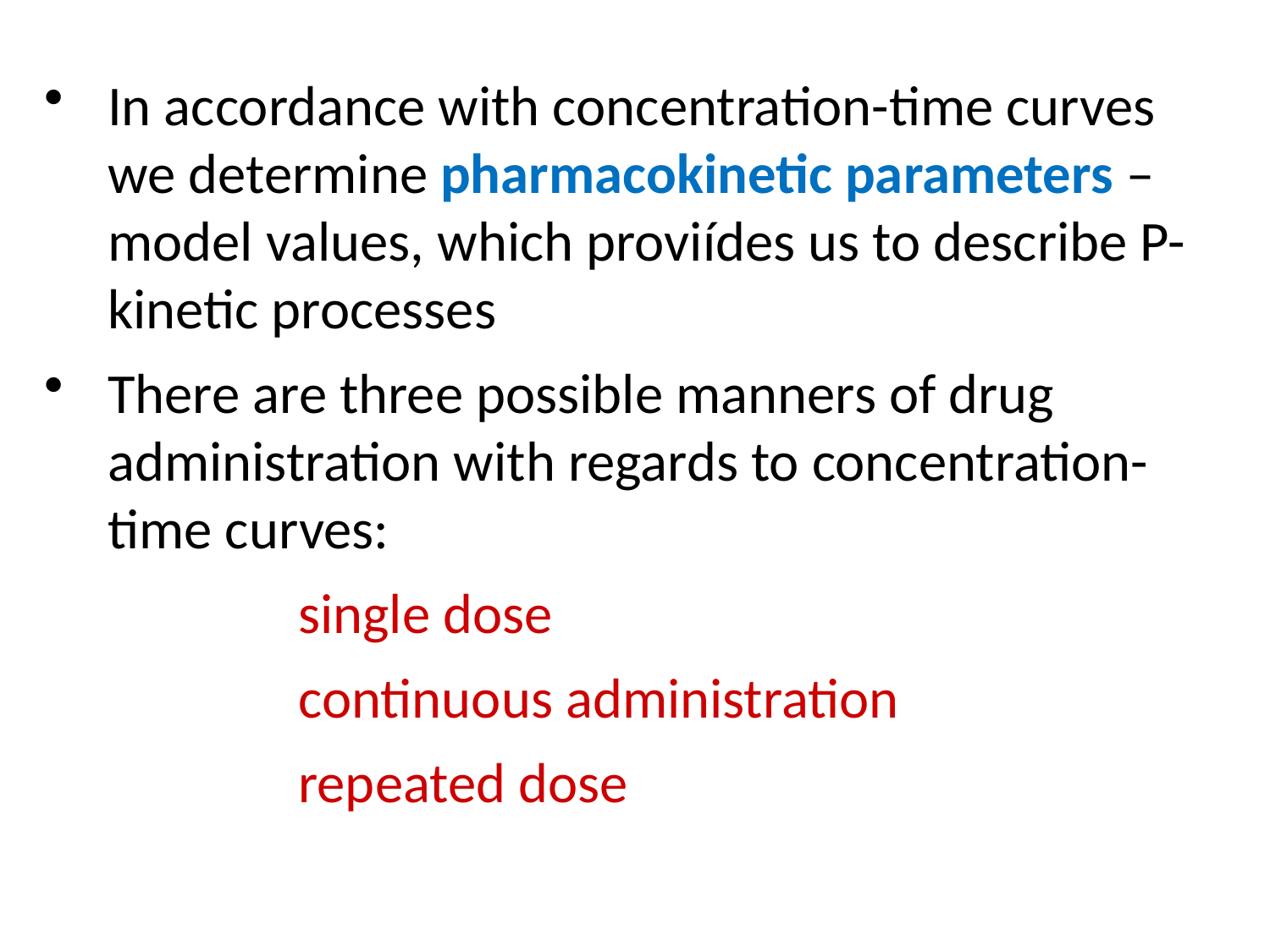

In accordance with concentration-time curves we determine pharmacokinetic parameters – model values, which proviídes us to describe P-kinetic processes
There are three possible manners of drug administration with regards to concentration-time curves:
		single dose
		continuous administration
	    	repeated dose